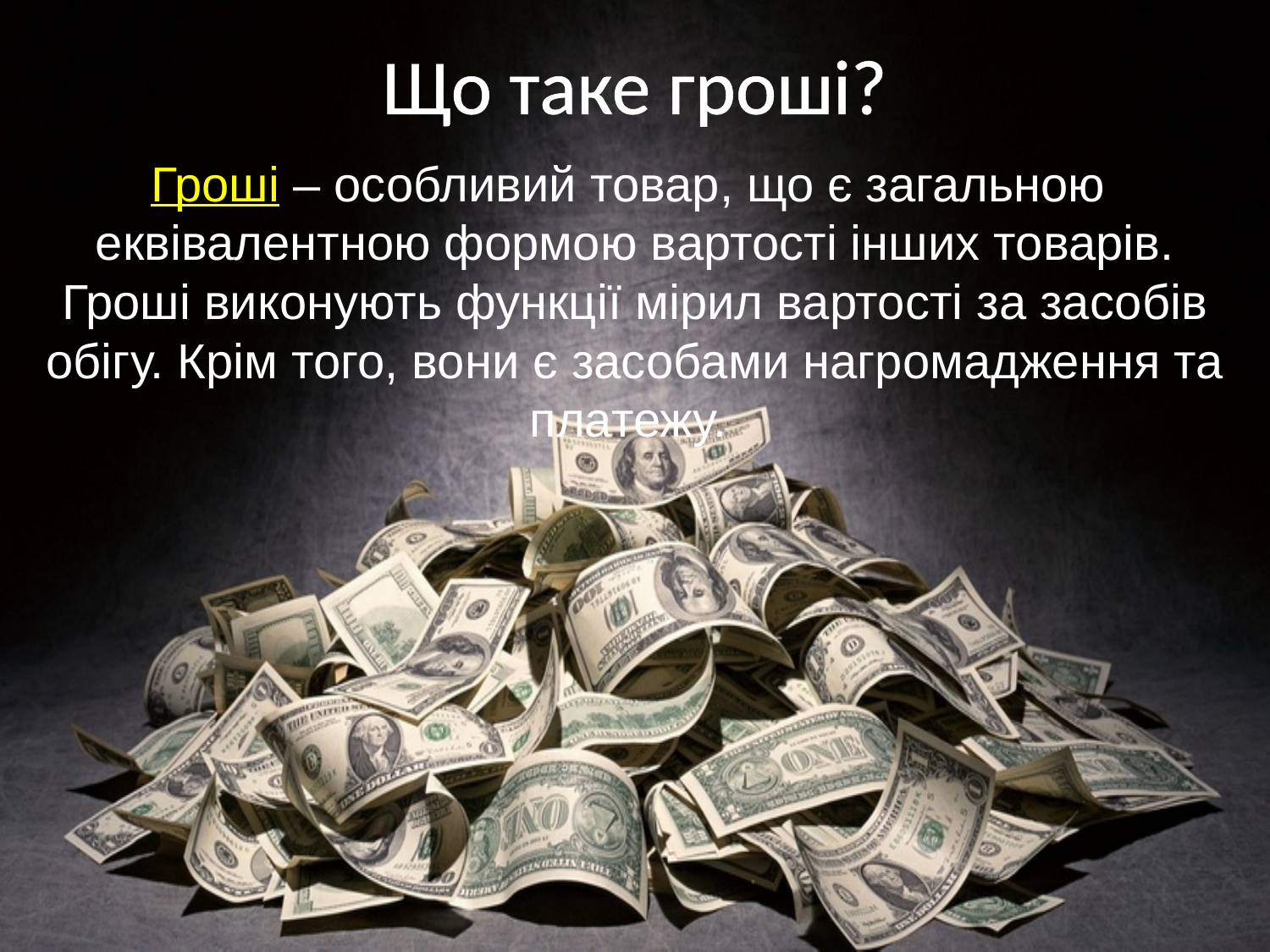

# Що таке гроші?
Гроші – особливий товар, що є загальною  еквівалентною формою вартості інших товарів. Гроші виконують функції мірил вартості за засобів обігу. Крім того, вони є засобами нагромадження та платежу.